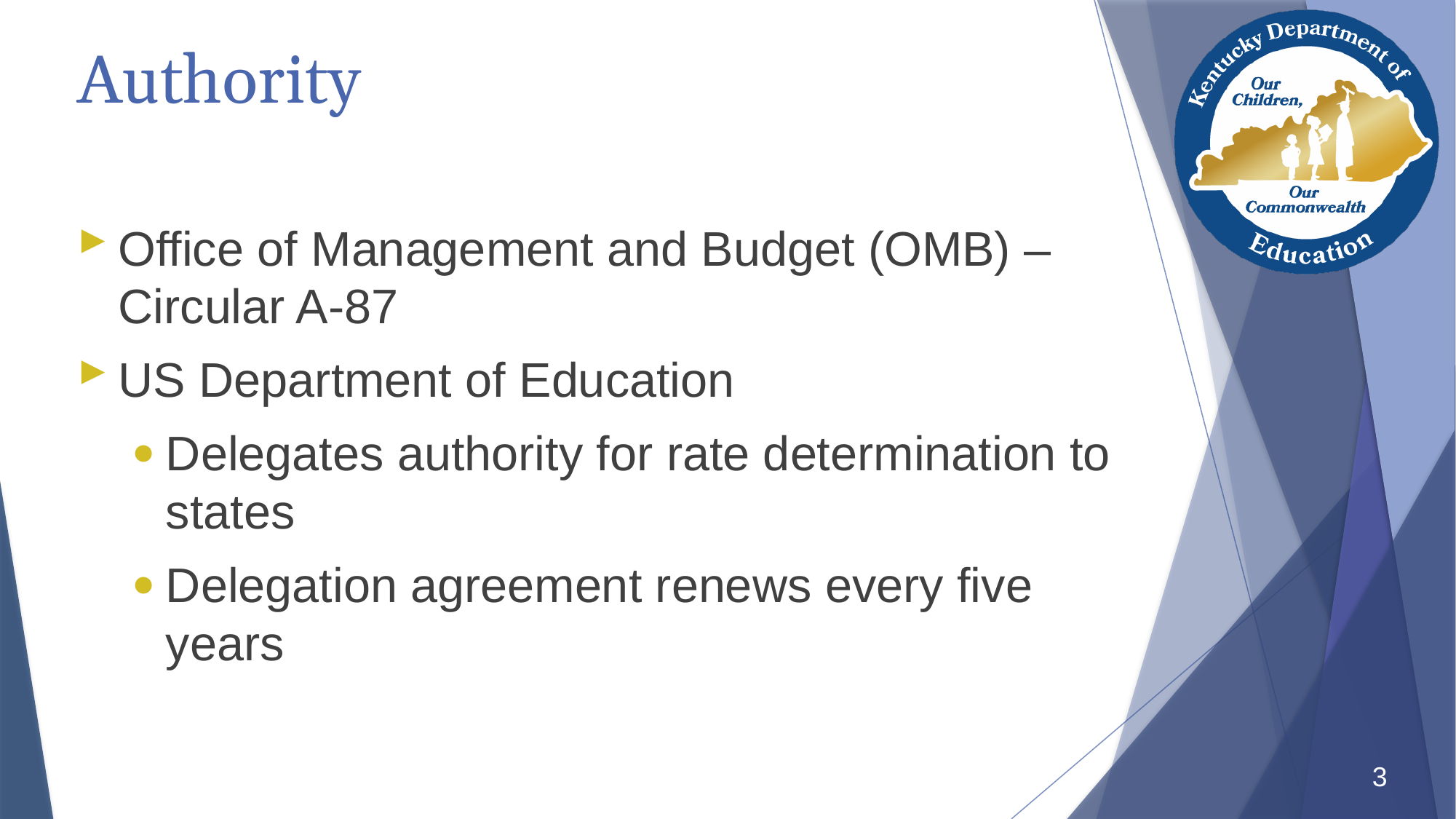

# Authority
Office of Management and Budget (OMB) – Circular A-87
US Department of Education
Delegates authority for rate determination to states
Delegation agreement renews every five years
3